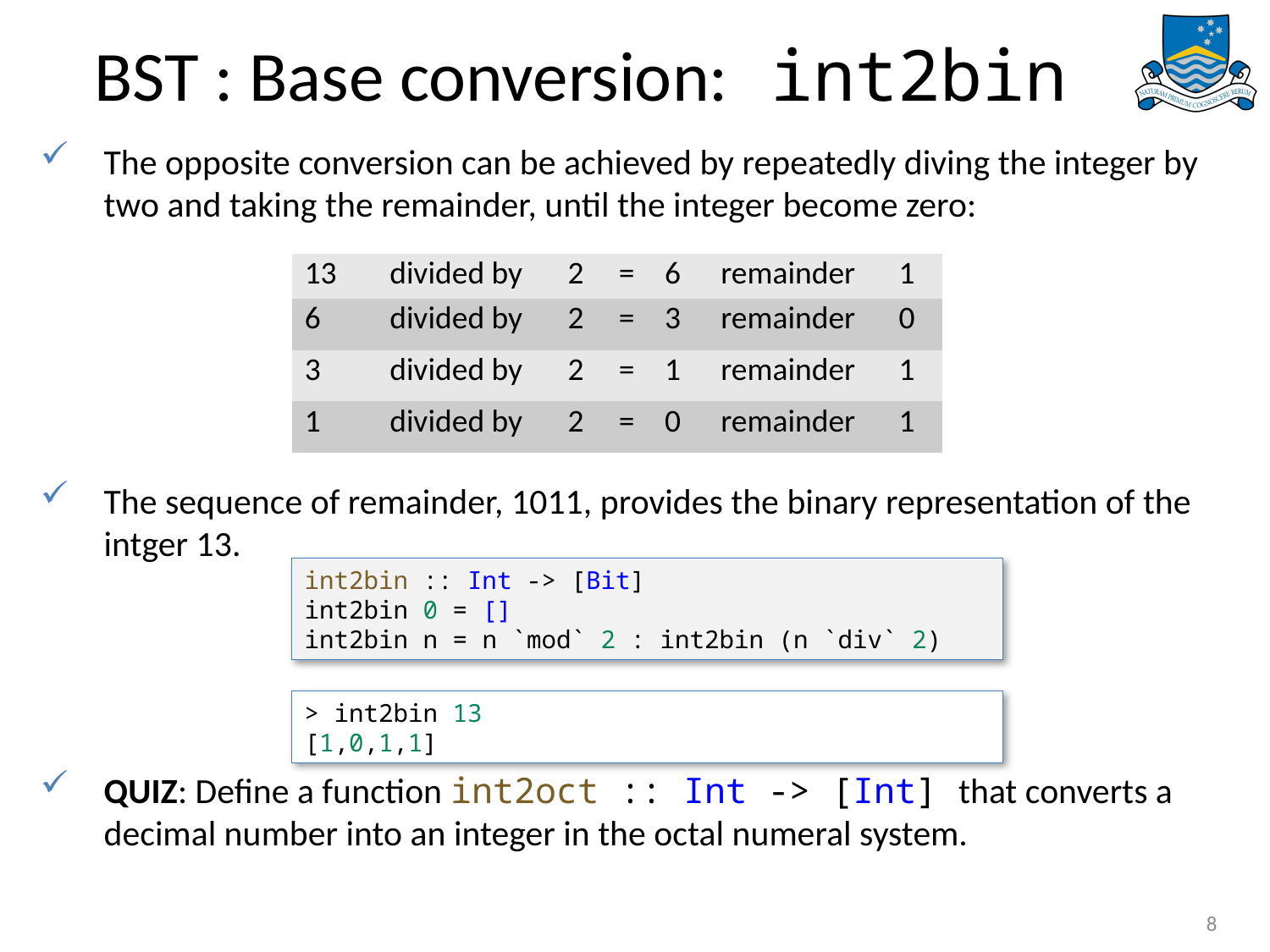

# BST : Base conversion: int2bin
The opposite conversion can be achieved by repeatedly diving the integer by two and taking the remainder, until the integer become zero:

The sequence of remainder, 1011, provides the binary representation of the intger 13.

QUIZ: Define a function int2oct :: Int -> [Int] that converts a decimal number into an integer in the octal numeral system.

| 13 | divided by | 2 | = | 6 | remainder | 1 |
| --- | --- | --- | --- | --- | --- | --- |
| 6 | divided by | 2 | = | 3 | remainder | 0 |
| 3 | divided by | 2 | = | 1 | remainder | 1 |
| 1 | divided by | 2 | = | 0 | remainder | 1 |
int2bin :: Int -> [Bit]
int2bin 0 = []
int2bin n = n `mod` 2 : int2bin (n `div` 2)
> int2bin 13
[1,0,1,1]
8